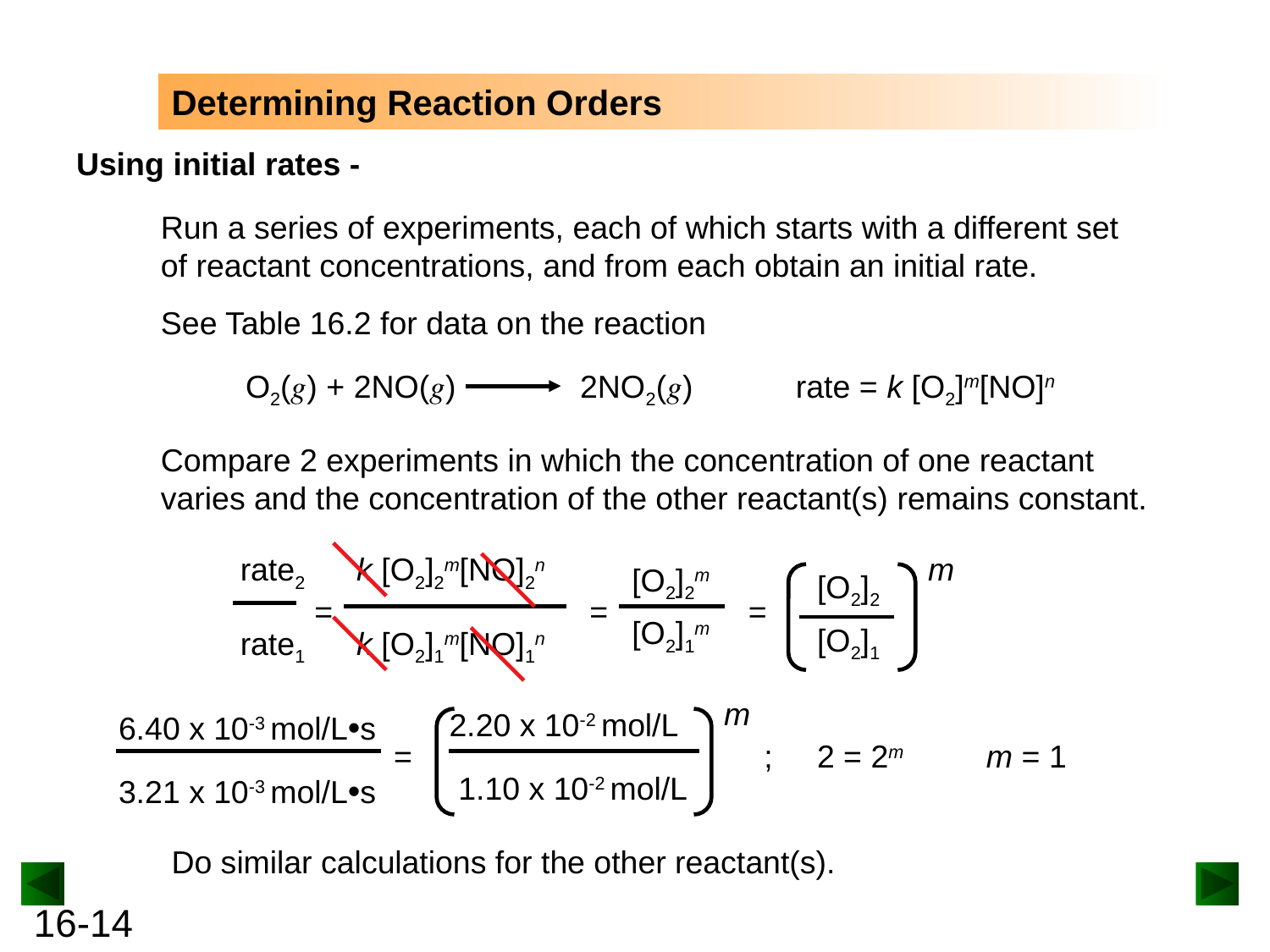

Determining Reaction Orders
Using initial rates -
Run a series of experiments, each of which starts with a different set of reactant concentrations, and from each obtain an initial rate.
See Table 16.2 for data on the reaction
O2(g) + 2NO(g)              2NO2(g)
rate = k [O2]m[NO]n
Compare 2 experiments in which the concentration of one reactant varies and the concentration of the other reactant(s) remains constant.
rate2
rate1
k [O2]2m[NO]2n
m
[O2]2

[O2]1
[O2]2m
=
=
=
[O2]1m
k [O2]1m[NO]1n
m
2.20 x 10-2 mol/L

1.10 x 10-2 mol/L
6.40 x 10-3 mol/L•s
=
;
2 = 2m
m = 1
3.21 x 10-3 mol/L•s
Do similar calculations for the other reactant(s).